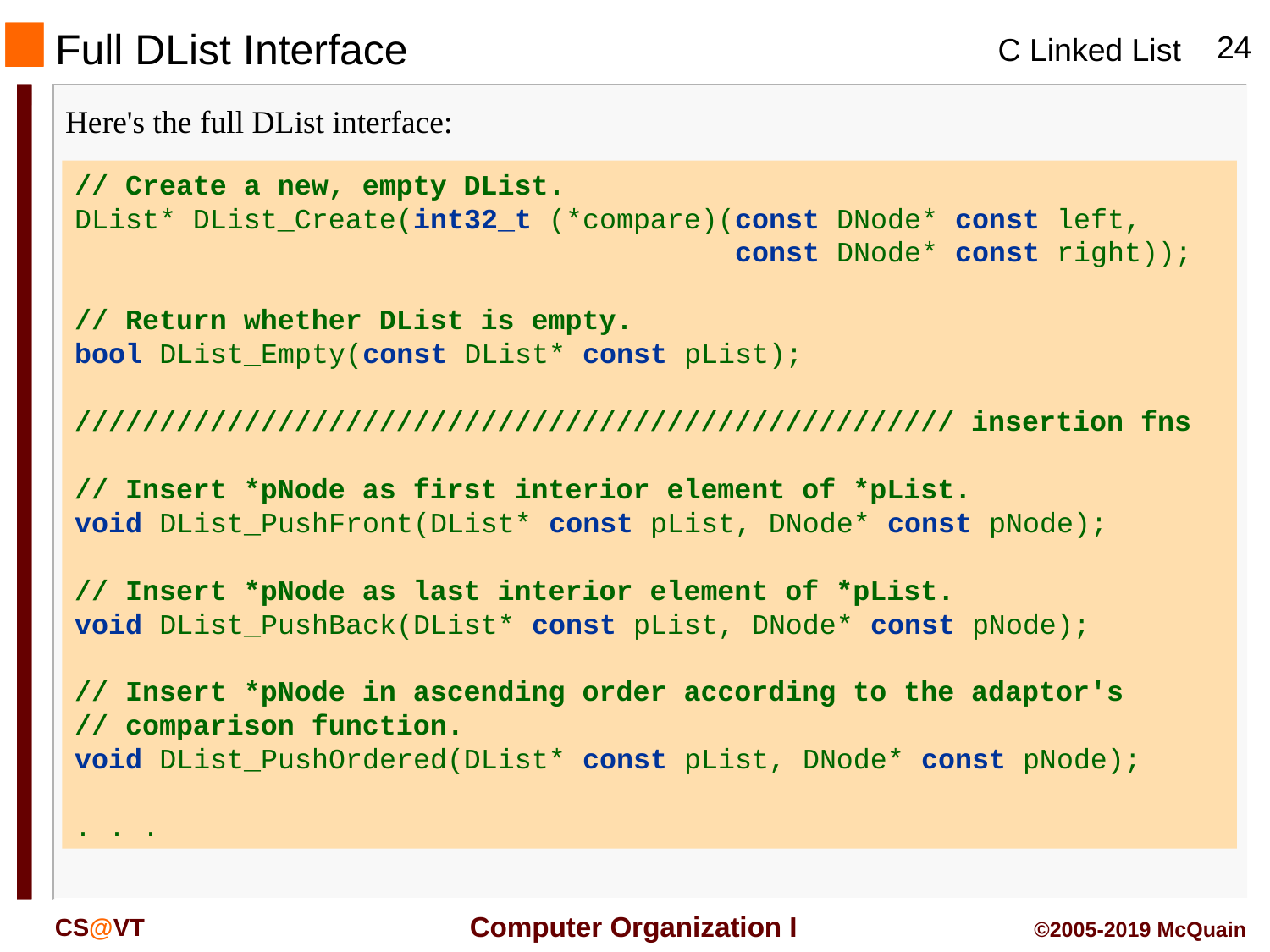

Full DList Interface
Here's the full DList interface:
// Create a new, empty DList.
DList* DList_Create(int32_t (*compare)(const DNode* const left,
                                       const DNode* const right));

// Return whether DList is empty.
bool DList_Empty(const DList* const pList);

//////////////////////////////////////////////////// insertion fns

// Insert *pNode as first interior element of *pList.
void DList_PushFront(DList* const pList, DNode* const pNode);

// Insert *pNode as last interior element of *pList.
void DList_PushBack(DList* const pList, DNode* const pNode);

// Insert *pNode in ascending order according to the adaptor's
// comparison function.
void DList_PushOrdered(DList* const pList, DNode* const pNode);

. . .